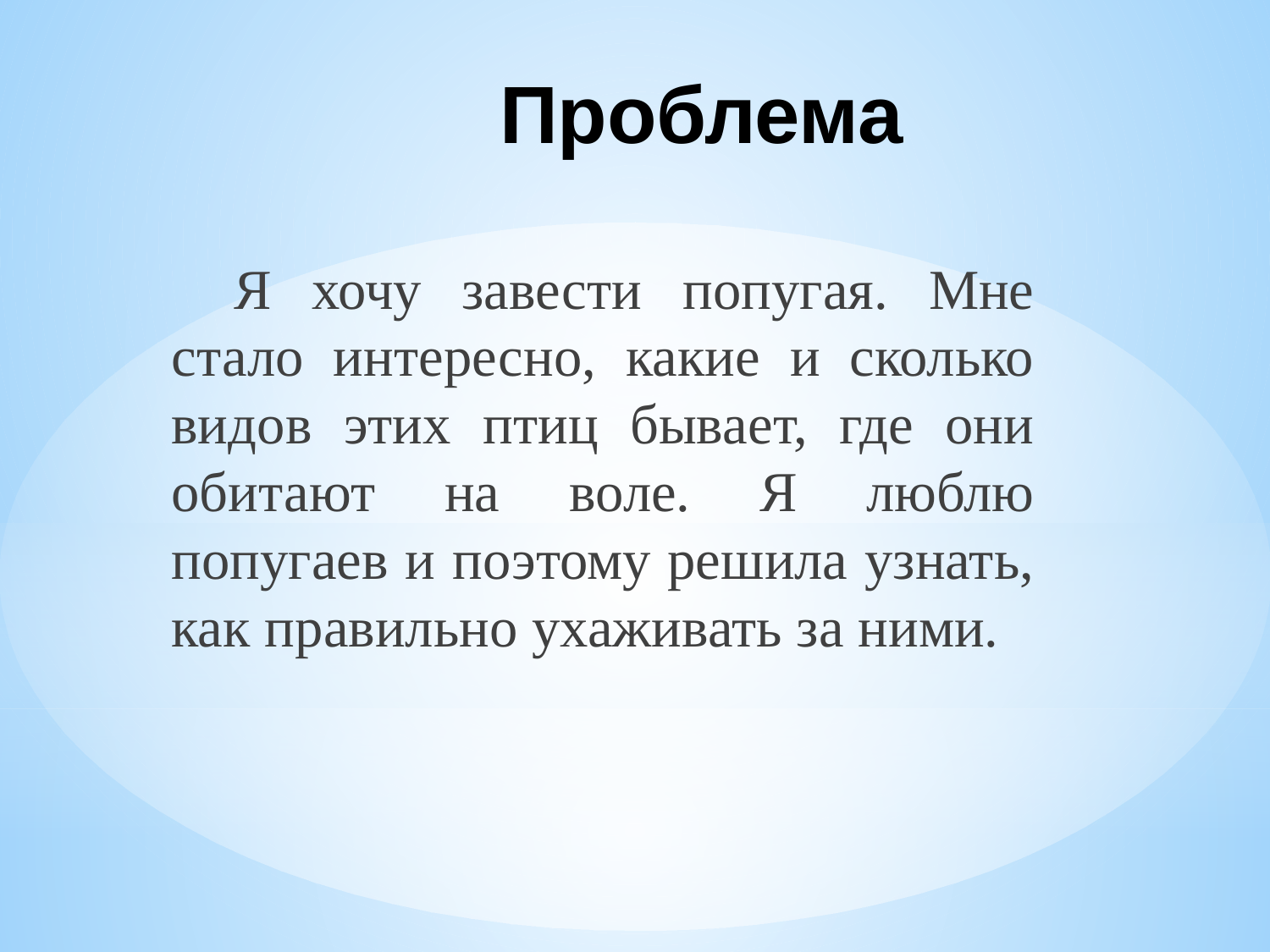

# Проблема
Я хочу завести попугая. Мне стало интересно, какие и сколько видов этих птиц бывает, где они обитают на воле. Я люблю попугаев и поэтому решила узнать, как правильно ухаживать за ними.